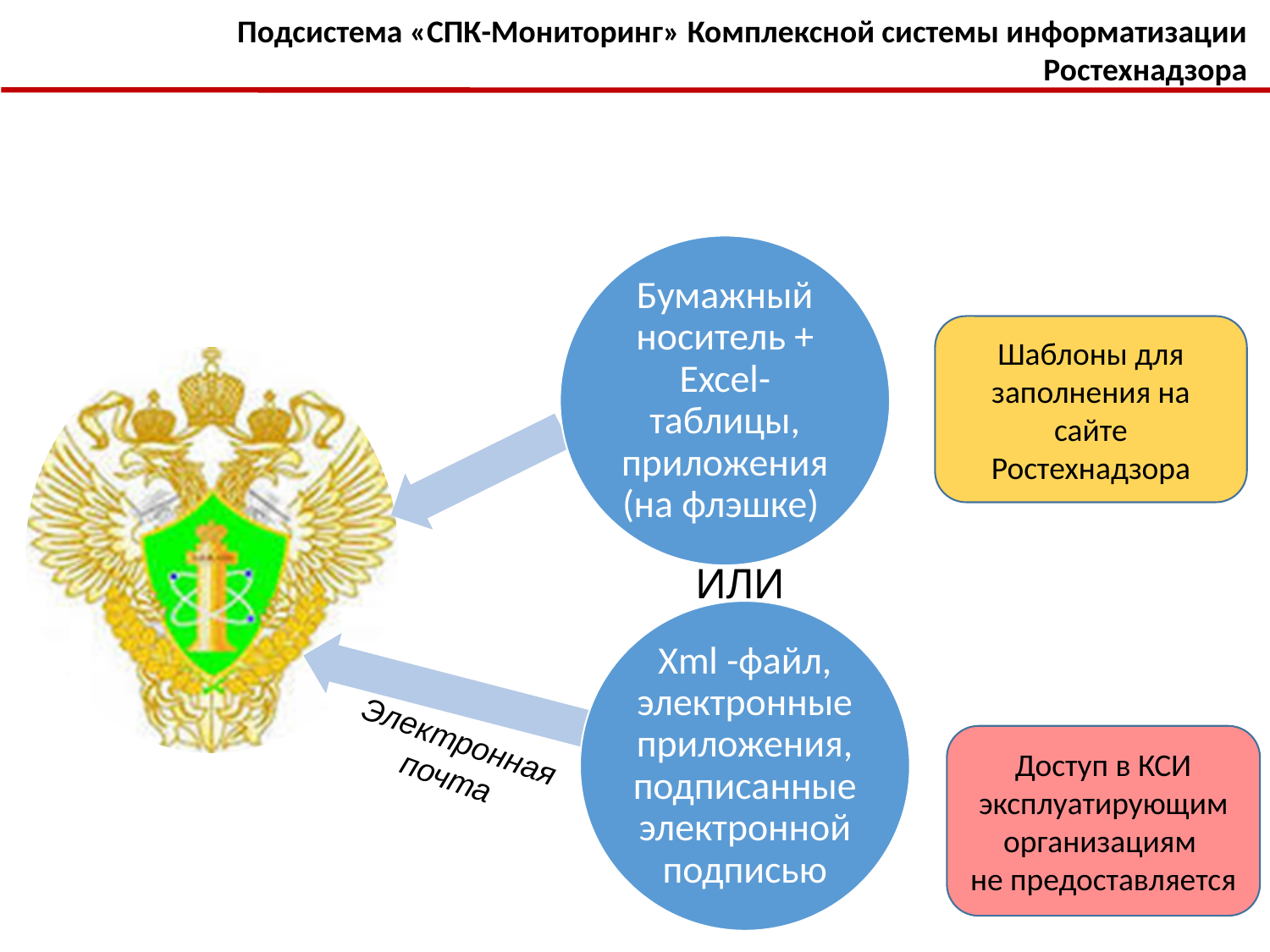

Подсистема «СПК-Мониторинг» Комплексной системы информатизации Ростехнадзора

Бумажный носитель + Excel-таблицы, приложения (на флэшке)

Xml -файл, электронные приложения, подписанные электронной подписью
Шаблоны для заполнения на сайте Ростехнадзора
ИЛИ
Электронная почта
Доступ в КСИ эксплуатирующим организациям
не предоставляется